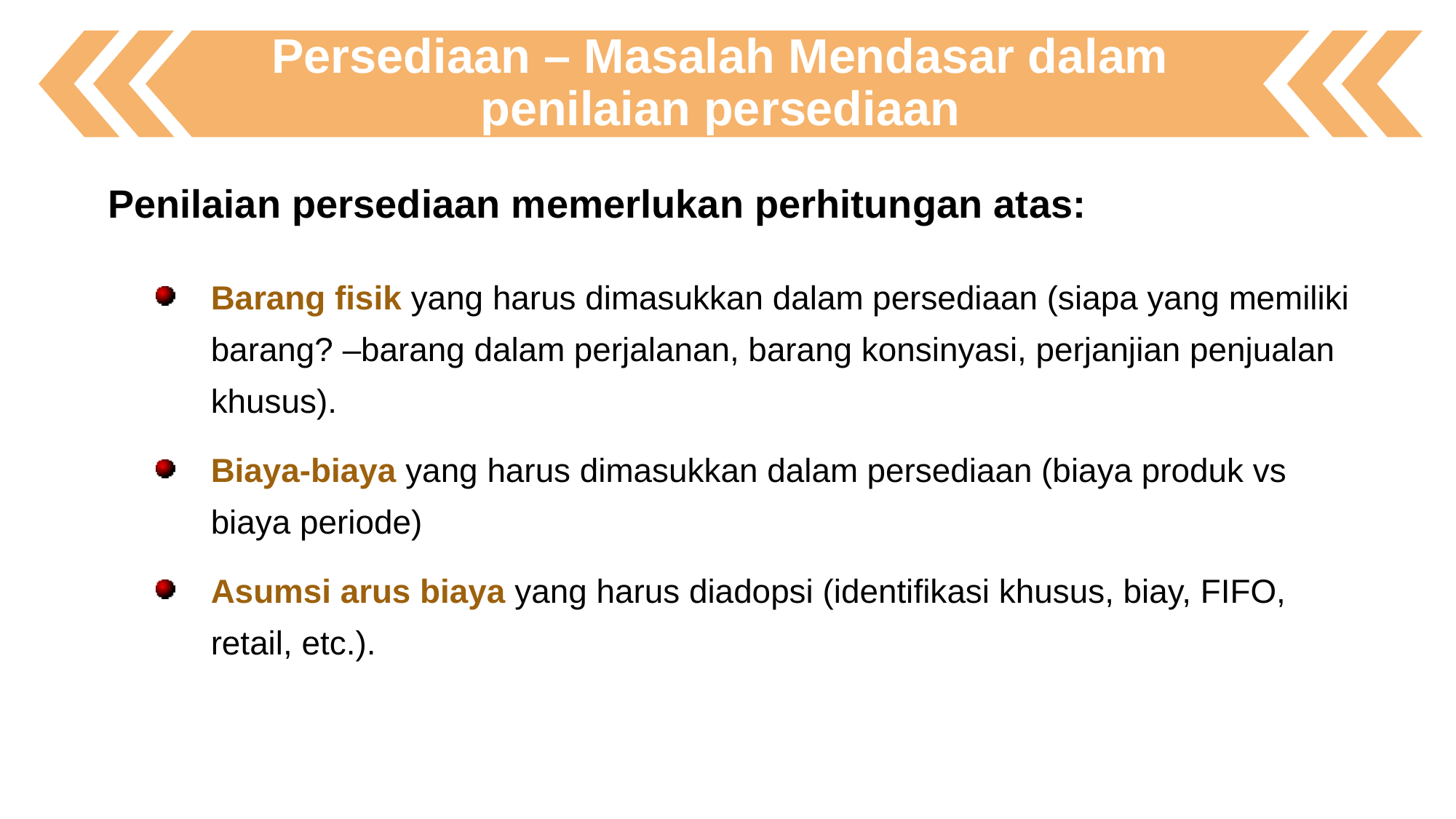

Persediaan – Masalah Mendasar dalam penilaian persediaan
Penilaian persediaan memerlukan perhitungan atas:
Barang fisik yang harus dimasukkan dalam persediaan (siapa yang memiliki barang? –barang dalam perjalanan, barang konsinyasi, perjanjian penjualan khusus).
Biaya-biaya yang harus dimasukkan dalam persediaan (biaya produk vs biaya periode)
Asumsi arus biaya yang harus diadopsi (identifikasi khusus, biay, FIFO, retail, etc.).